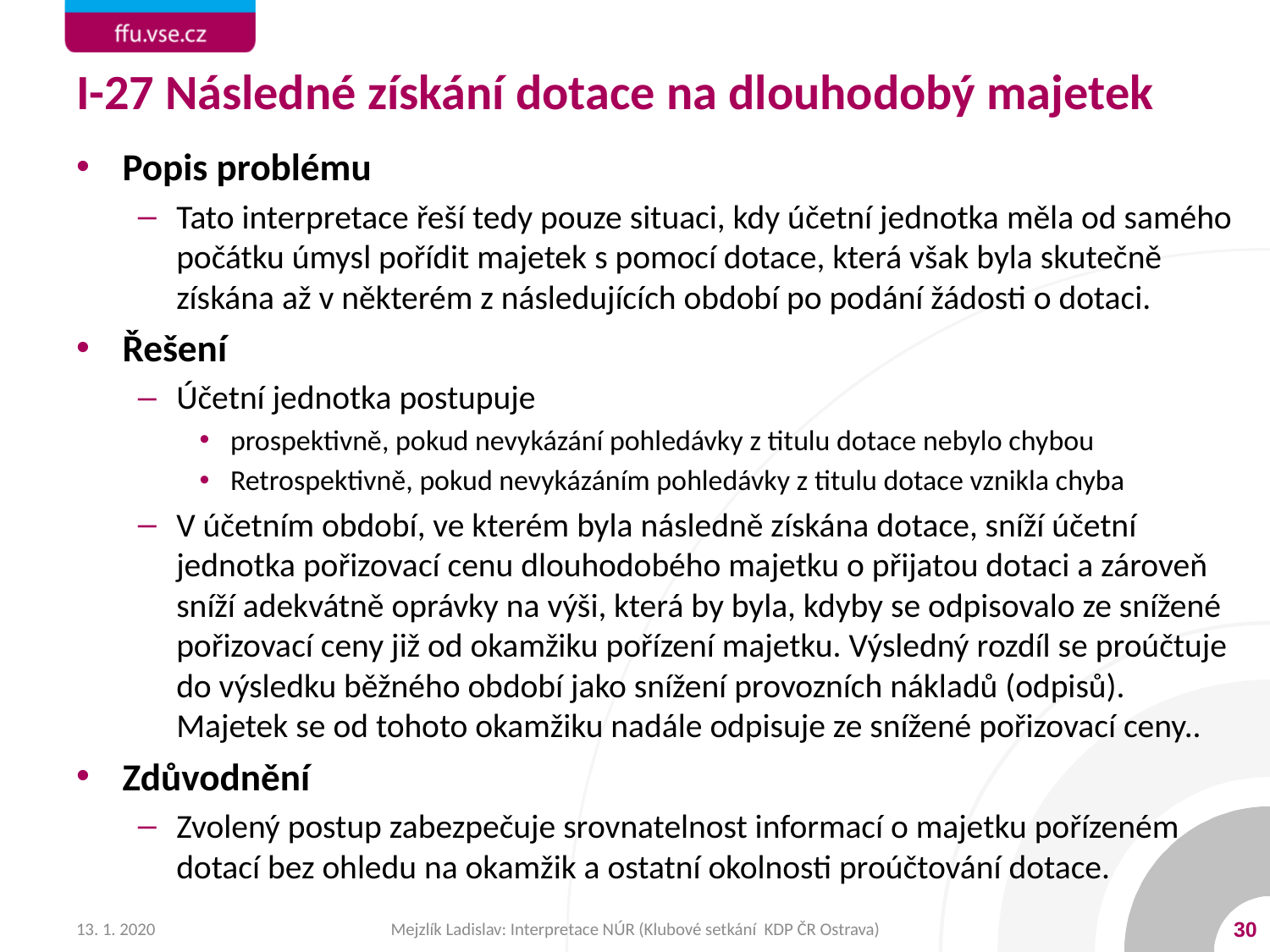

# I-27 Následné získání dotace na dlouhodobý majetek
Popis problému
Tato interpretace řeší tedy pouze situaci, kdy účetní jednotka měla od samého počátku úmysl pořídit majetek s pomocí dotace, která však byla skutečně získána až v některém z následujících období po podání žádosti o dotaci.
Řešení
Účetní jednotka postupuje
prospektivně, pokud nevykázání pohledávky z titulu dotace nebylo chybou
Retrospektivně, pokud nevykázáním pohledávky z titulu dotace vznikla chyba
V účetním období, ve kterém byla následně získána dotace, sníží účetní jednotka pořizovací cenu dlouhodobého majetku o přijatou dotaci a zároveň sníží adekvátně oprávky na výši, která by byla, kdyby se odpisovalo ze snížené pořizovací ceny již od okamžiku pořízení majetku. Výsledný rozdíl se proúčtuje do výsledku běžného období jako snížení provozních nákladů (odpisů). Majetek se od tohoto okamžiku nadále odpisuje ze snížené pořizovací ceny..
Zdůvodnění
Zvolený postup zabezpečuje srovnatelnost informací o majetku pořízeném dotací bez ohledu na okamžik a ostatní okolnosti proúčtování dotace.
13. 1. 2020
Mejzlík Ladislav: Interpretace NÚR (Klubové setkání  KDP ČR Ostrava)
30